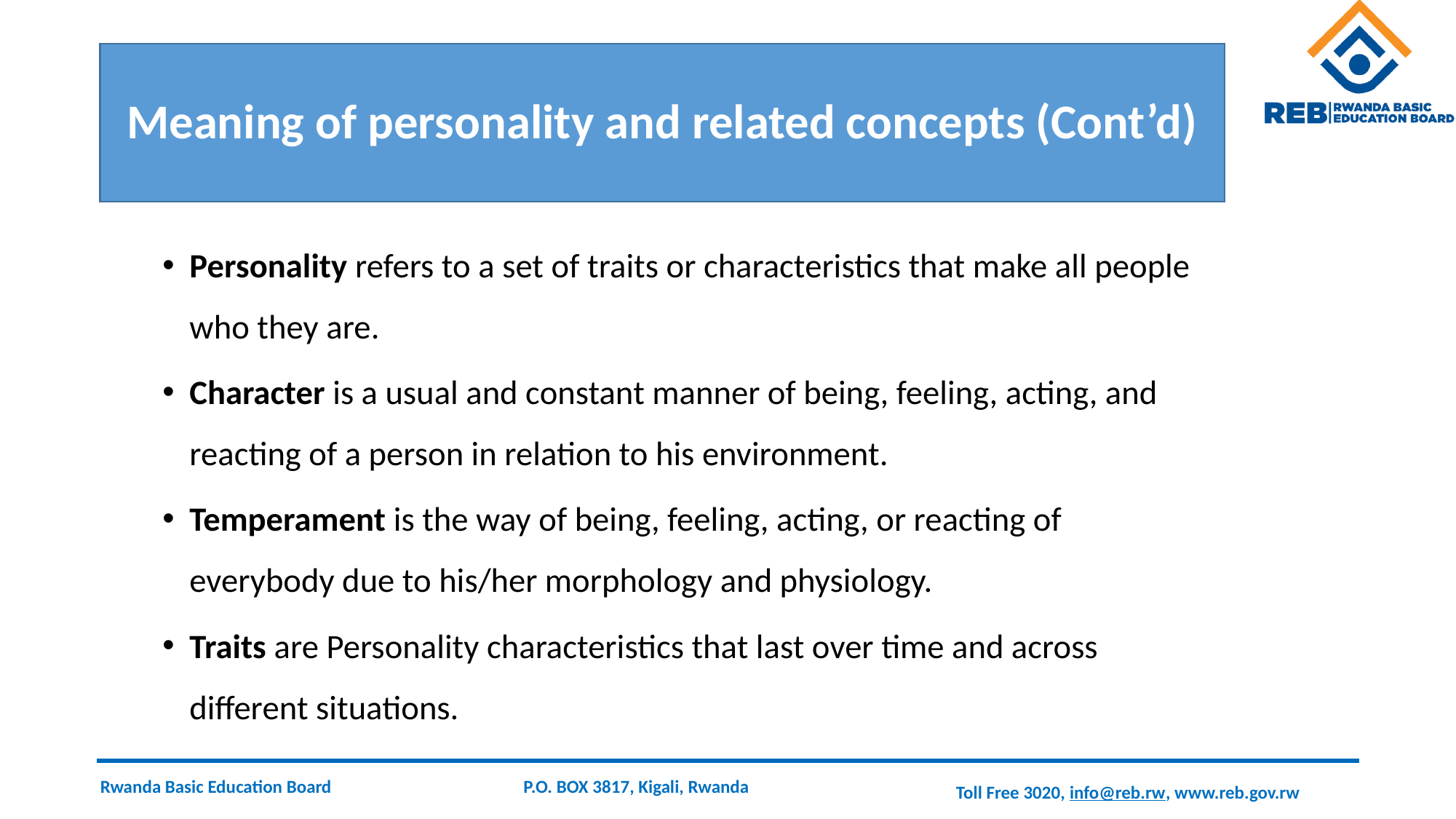

# Meaning of personality and related concepts (Cont’d)
Personality refers to a set of traits or characteristics that make all people who they are.
Character is a usual and constant manner of being, feeling, acting, and reacting of a person in relation to his environment.
Temperament is the way of being, feeling, acting, or reacting of everybody due to his/her morphology and physiology.
Traits are Personality characteristics that last over time and across different situations.